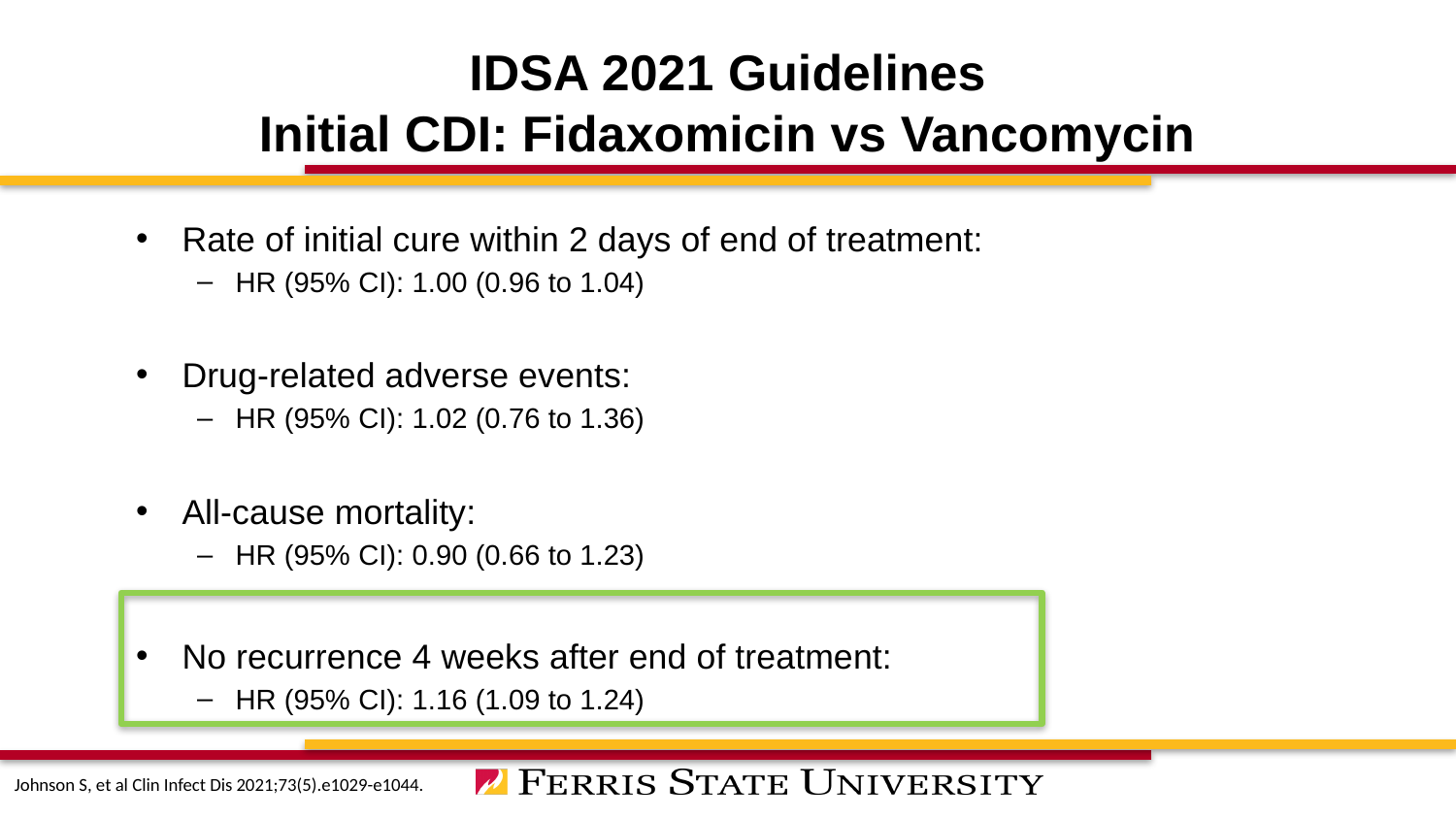

# IDSA 2021 Guidelines Initial CDI: Fidaxomicin vs Vancomycin
Rate of initial cure within 2 days of end of treatment:
HR (95% CI): 1.00 (0.96 to 1.04)

Drug-related adverse events:
HR (95% CI): 1.02 (0.76 to 1.36)

All-cause mortality:
HR (95% CI): 0.90 (0.66 to 1.23)

No recurrence 4 weeks after end of treatment:
HR (95% CI): 1.16 (1.09 to 1.24)

Johnson S, et al Clin Infect Dis 2021;73(5).e1029-e1044.